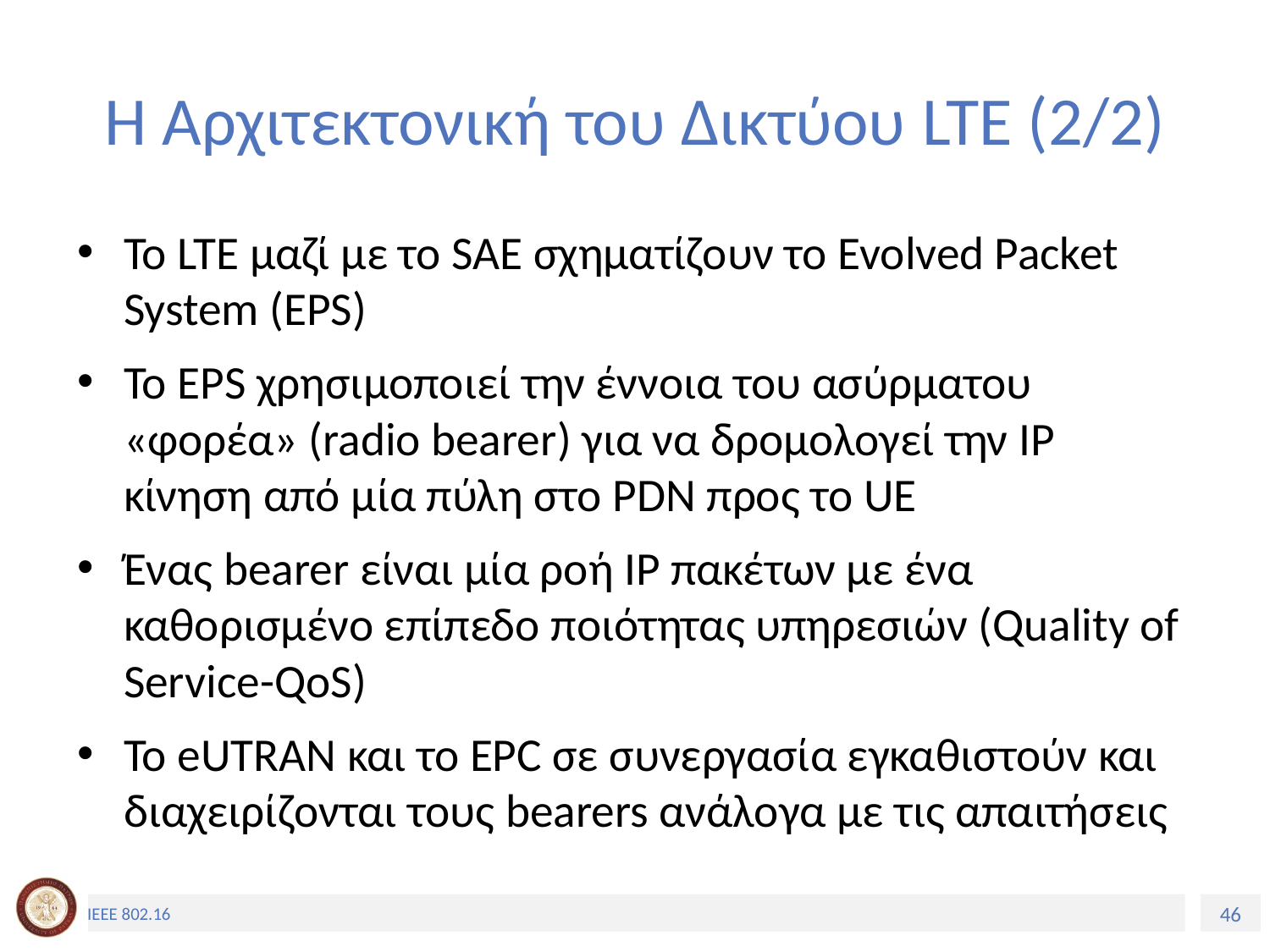

# Η Αρχιτεκτονική του Δικτύου LTE (2/2)
Το LTE μαζί με το SAE σχηματίζουν το Evolved Packet System (EPS)
Το EPS χρησιμοποιεί την έννοια του ασύρματου «φορέα» (radio bearer) για να δρομολογεί την IP κίνηση από μία πύλη στο PDN προς το UE
Ένας bearer είναι μία ροή IP πακέτων με ένα καθορισμένο επίπεδο ποιότητας υπηρεσιών (Quality of Service-QoS)
Το eUTRAN και το EPC σε συνεργασία εγκαθιστούν και διαχειρίζονται τους bearers ανάλογα με τις απαιτήσεις